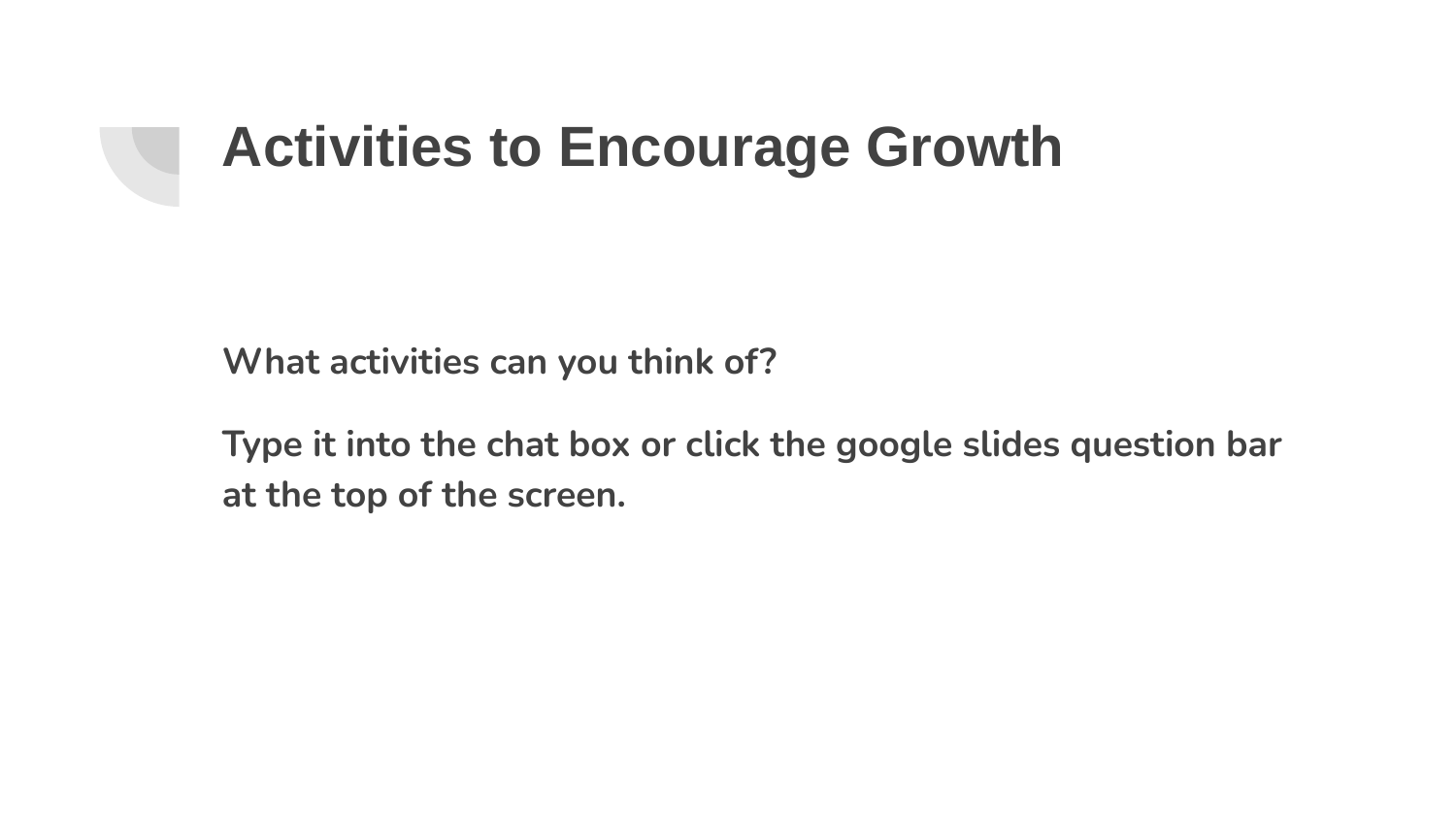

# Activities to Encourage Growth
What activities can you think of?
Type it into the chat box or click the google slides question bar at the top of the screen.